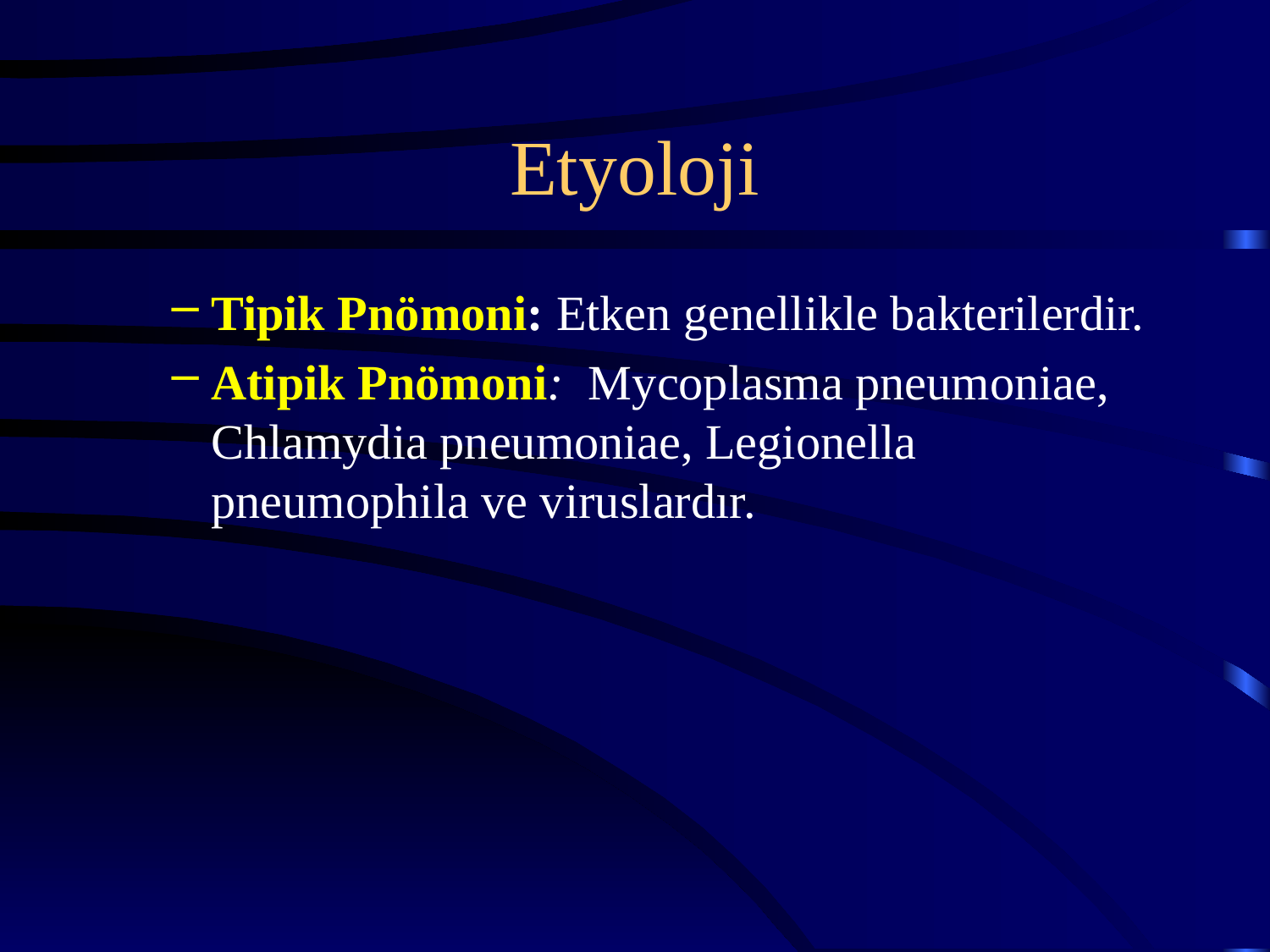

# Etyoloji
Tipik Pnömoni: Etken genellikle bakterilerdir.
Atipik Pnömoni:  Mycoplasma pneumoniae, Chlamydia pneumoniae, Legionella pneumophila ve viruslardır.